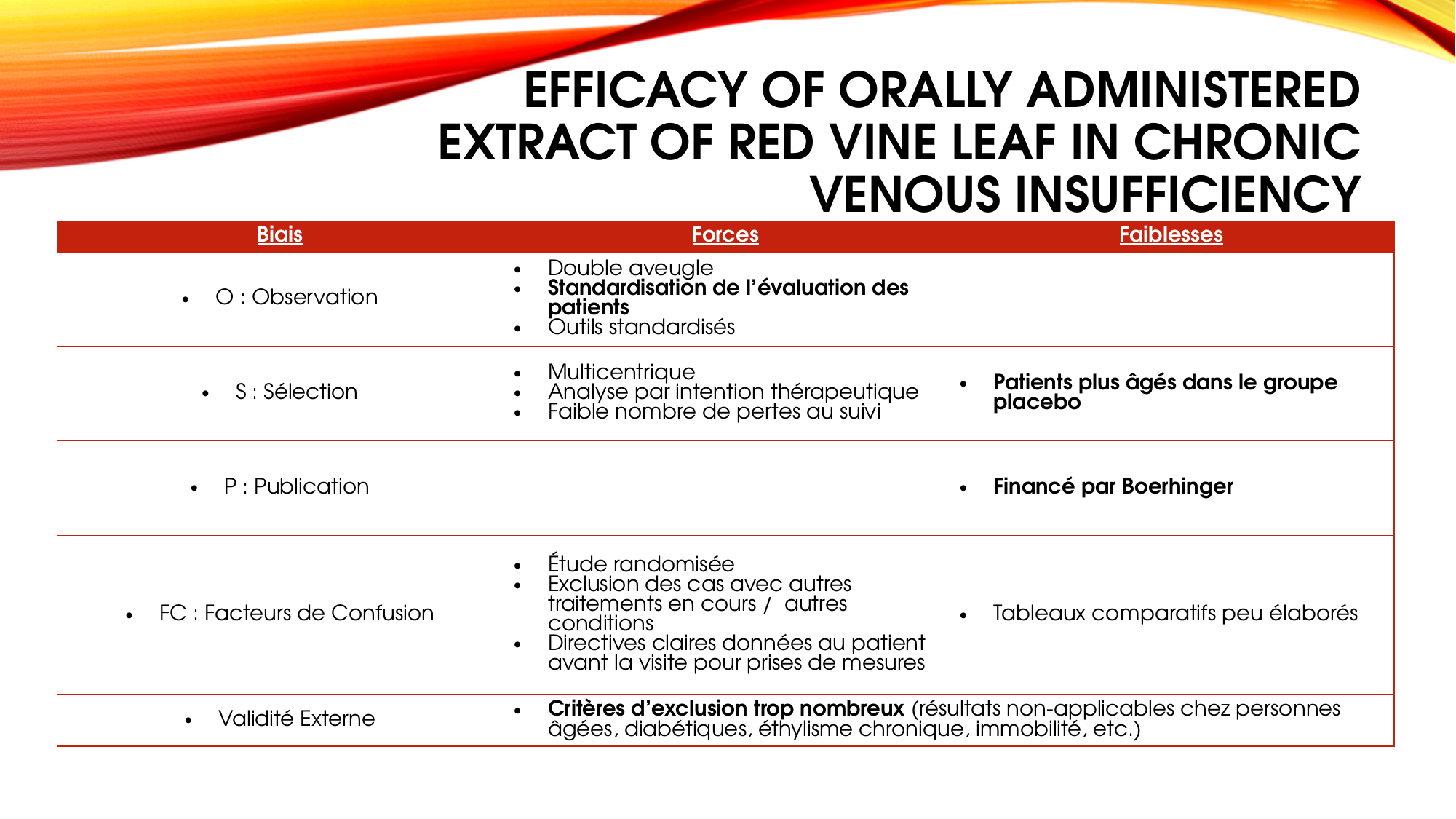

# Efficacy of orally administered extract of red vine leaf in chronic venous insufficiency
| Biais | Forces | Faiblesses |
| --- | --- | --- |
| O : Observation | Double aveugle Standardisation de l’évaluation des patients Outils standardisés |  |
| S : Sélection | Multicentrique Analyse par intention thérapeutique Faible nombre de pertes au suivi | Patients plus âgés dans le groupe placebo |
| P : Publication |  | Financé par Boerhinger |
| FC : Facteurs de Confusion | Étude randomisée Exclusion des cas avec autres traitements en cours / autres conditions Directives claires données au patient avant la visite pour prises de mesures | Tableaux comparatifs peu élaborés |
| Validité Externe | Critères d’exclusion trop nombreux (résultats non-applicables chez personnes âgées, diabétiques, éthylisme chronique, immobilité, etc.) |  |